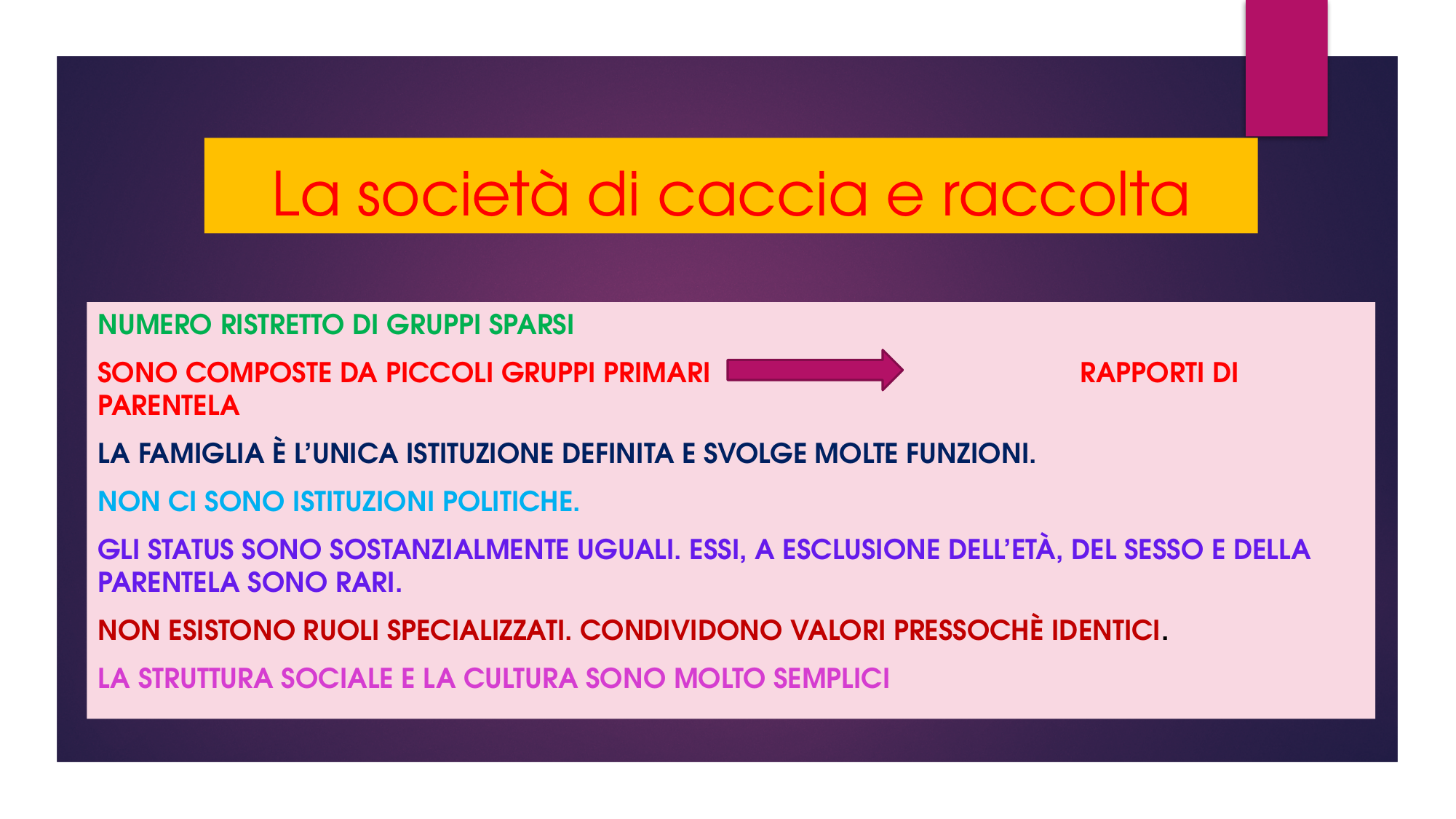

# La società di caccia e raccolta
Numero ristretto di gruppi sparsi
Sono composte da piccoli gruppi primari				rapporti di parentela
La famiglia è l’unica istituzione definita e svolge molte funzioni.
Non ci sono istituzioni politiche.
Gli status sono sostanzialmente uguali. Essi, a esclusione dell’età, del sesso e della parentela sono rari.
Non esistono ruoli specializzati. Condividono valori pressochè identici.
La struttura sociale e la cultura sono molto semplici